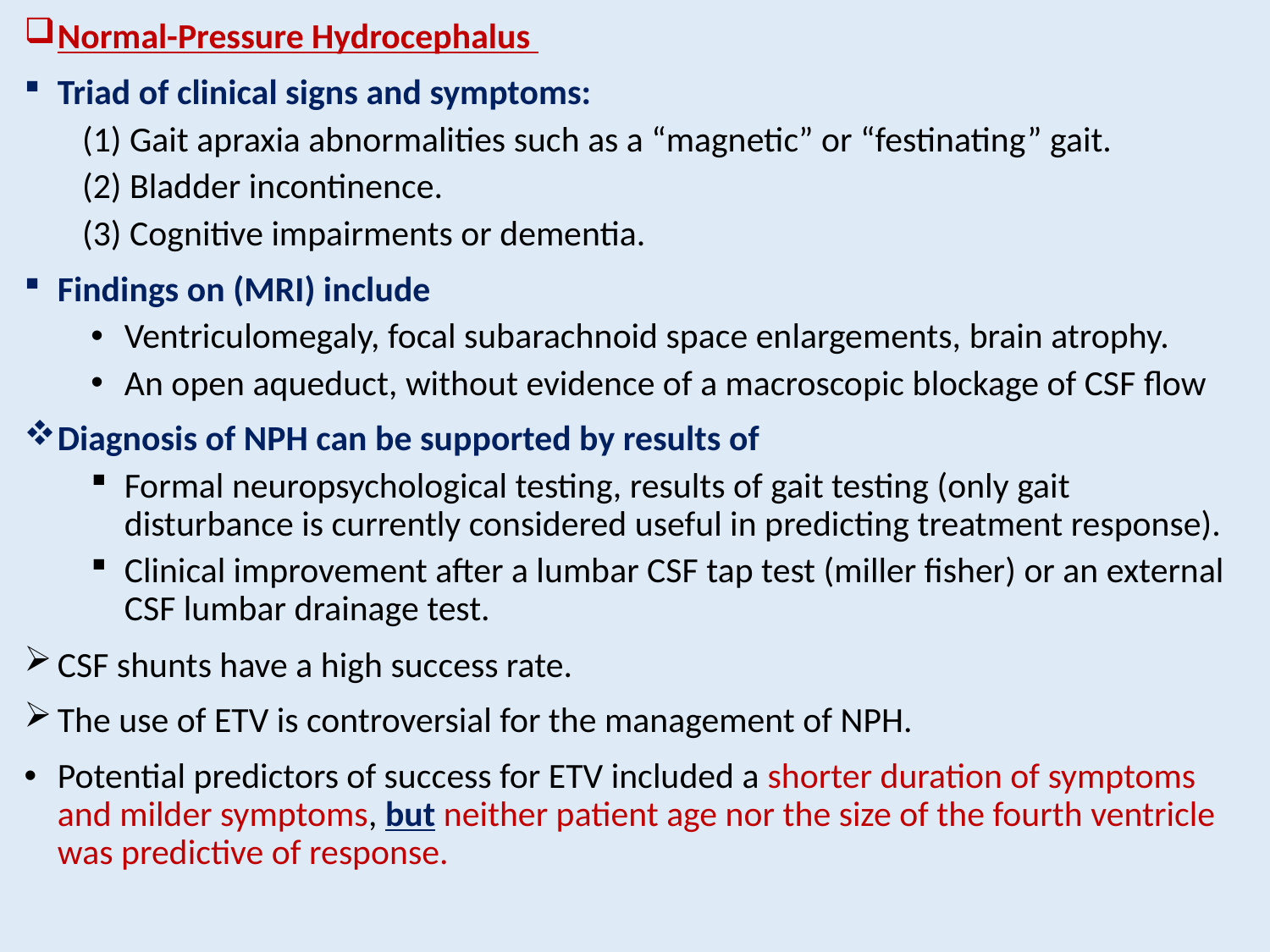

Normal-Pressure Hydrocephalus
Triad of clinical signs and symptoms:
(1) Gait apraxia abnormalities such as a “magnetic” or “festinating” gait.
(2) Bladder incontinence.
(3) Cognitive impairments or dementia.
Findings on (MRI) include
Ventriculomegaly, focal subarachnoid space enlargements, brain atrophy.
An open aqueduct, without evidence of a macroscopic blockage of CSF flow
Diagnosis of NPH can be supported by results of
Formal neuropsychological testing, results of gait testing (only gait disturbance is currently considered useful in predicting treatment response).
Clinical improvement after a lumbar CSF tap test (miller fisher) or an external CSF lumbar drainage test.
CSF shunts have a high success rate.
The use of ETV is controversial for the management of NPH.
Potential predictors of success for ETV included a shorter duration of symptoms and milder symptoms, but neither patient age nor the size of the fourth ventricle was predictive of response.